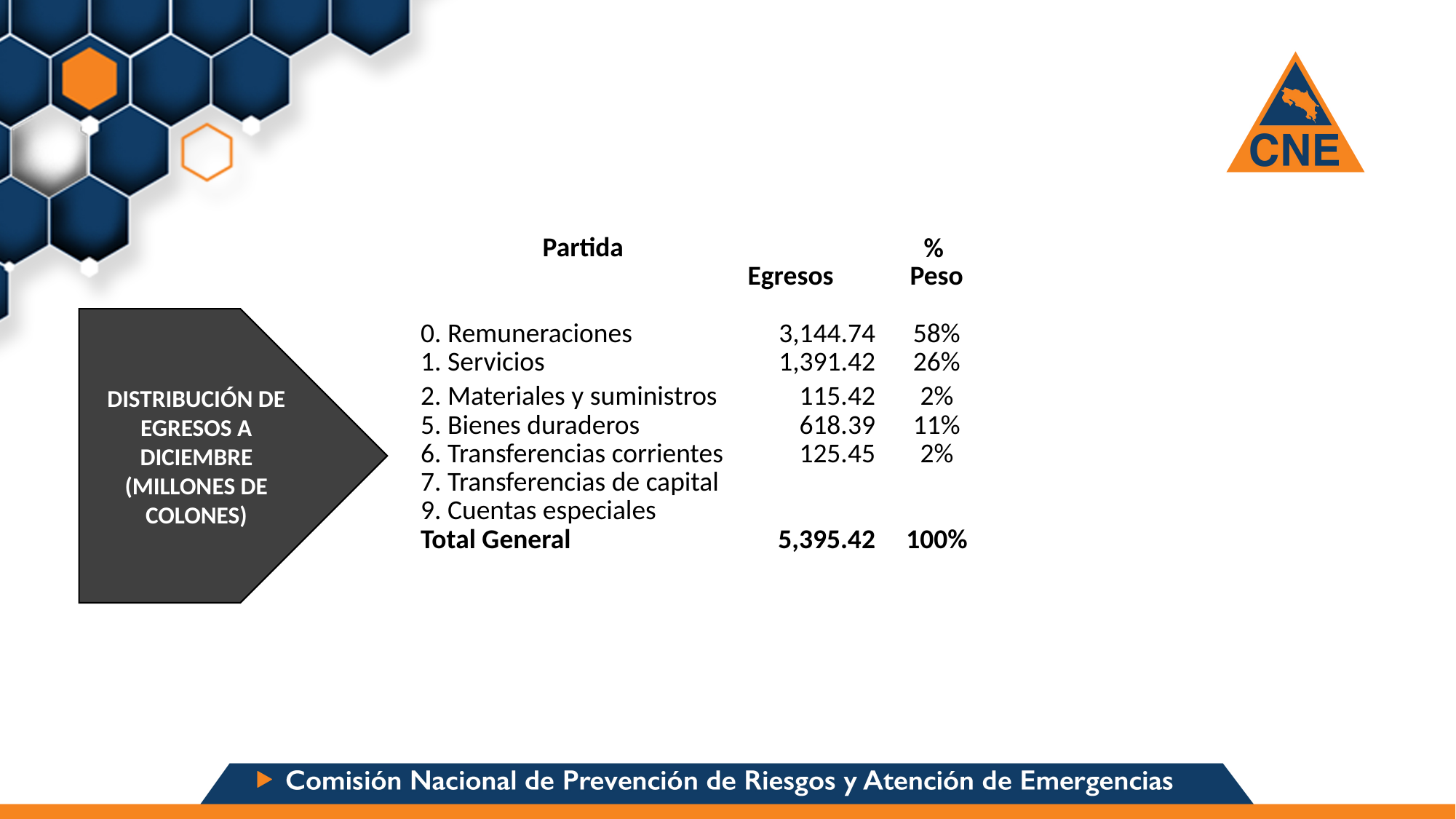

| Partida |  |  |  |
| --- | --- | --- | --- |
|  | Egresos | % Peso |  |
|  |  |  |  |
| 0. Remuneraciones | 3,144.74 | 58% |  |
| 1. Servicios | 1,391.42 | 26% |  |
| 2. Materiales y suministros | 115.42 | 2% |  |
| 5. Bienes duraderos | 618.39 | 11% |  |
| 6. Transferencias corrientes | 125.45 | 2% |  |
| 7. Transferencias de capital |  |  |  |
| 9. Cuentas especiales |  |  |  |
| Total General | 5,395.42 | 100% |  |
DISTRIBUCIÓN DE
EGRESOS A DICIEMBRE (MILLONES DE COLONES)